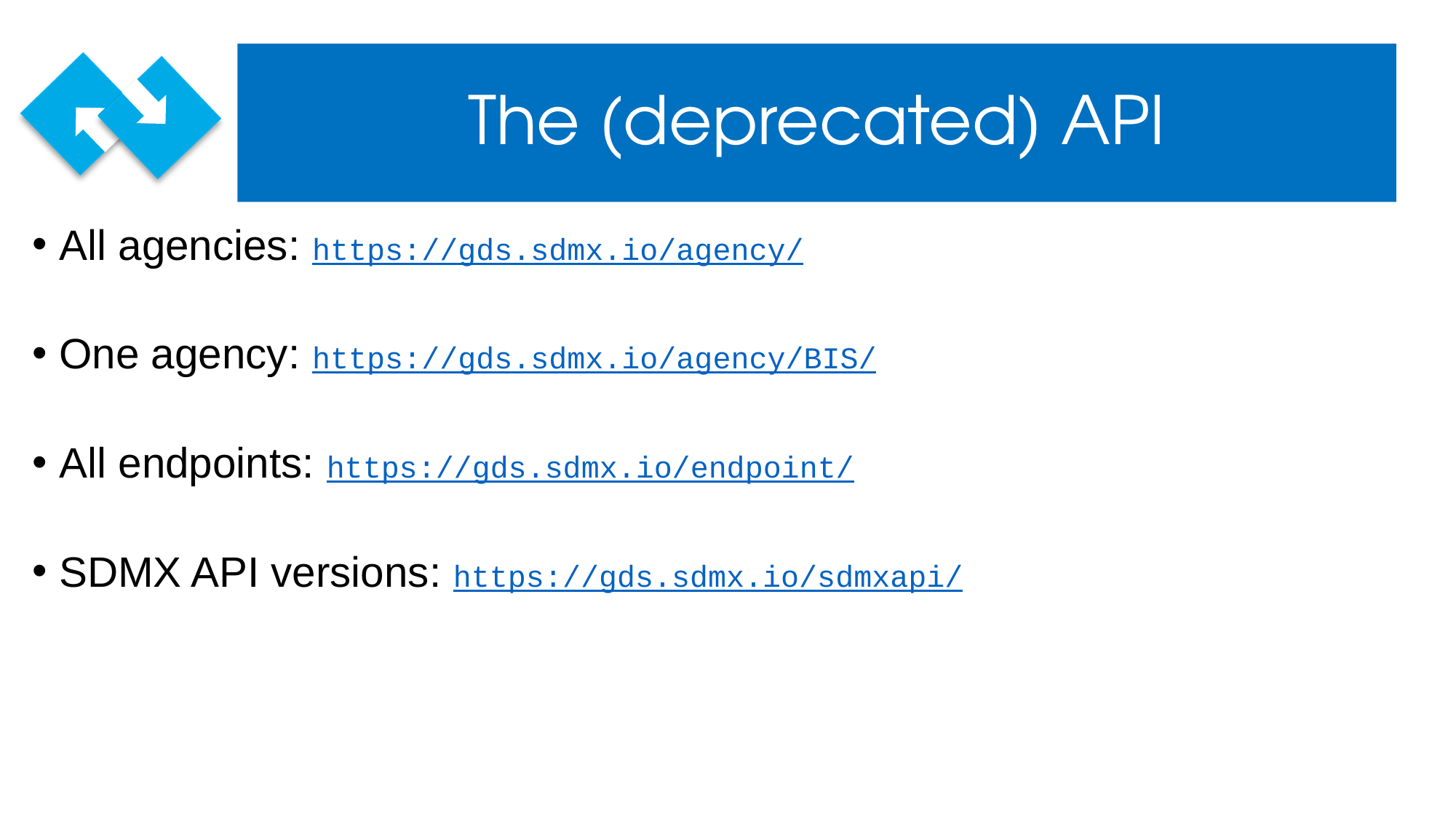

# The (deprecated) API
All agencies: https://gds.sdmx.io/agency/

One agency: https://gds.sdmx.io/agency/BIS/

All endpoints: https://gds.sdmx.io/endpoint/

SDMX API versions: https://gds.sdmx.io/sdmxapi/